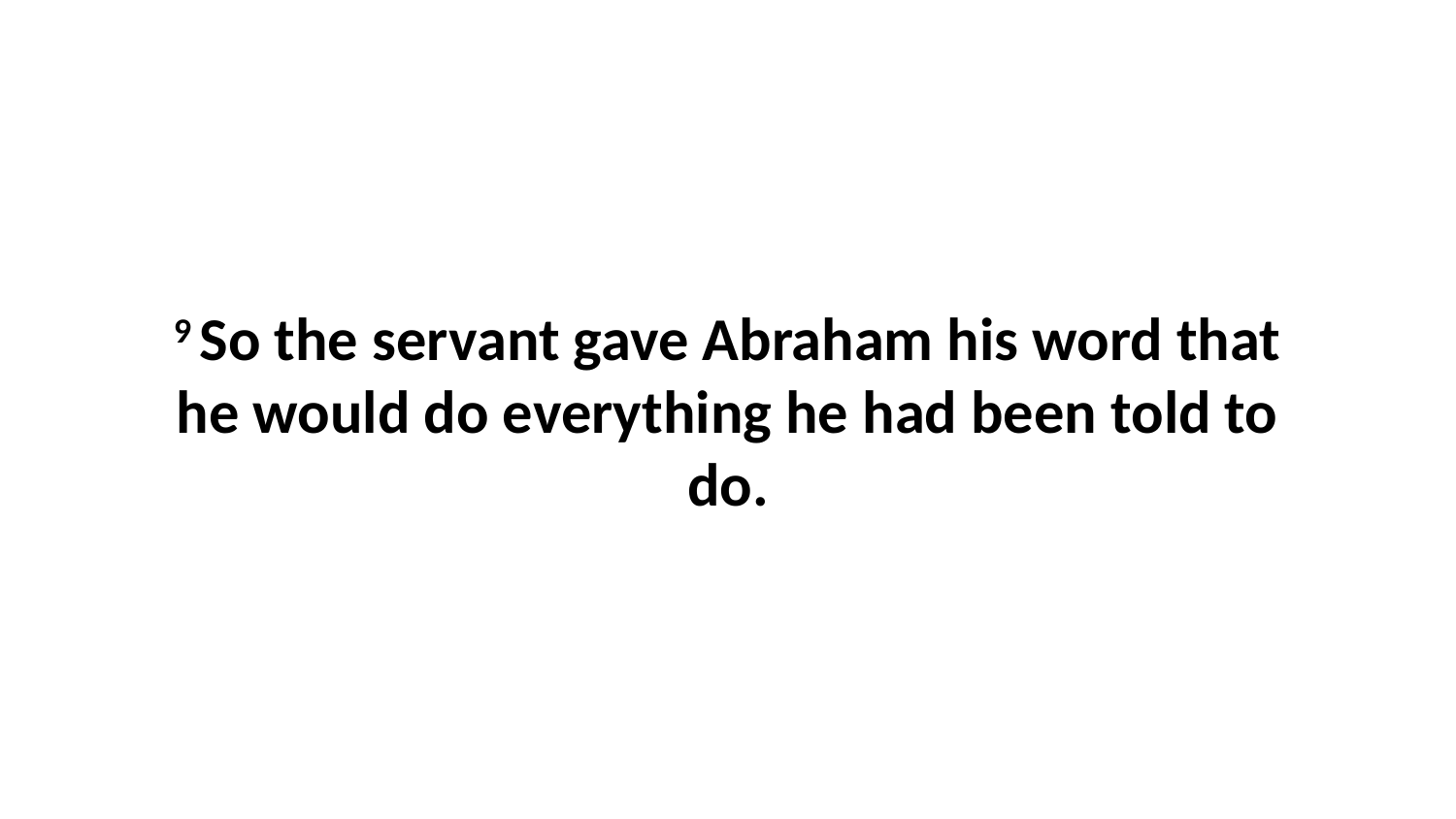

9 So the servant gave Abraham his word that he would do everything he had been told to do.